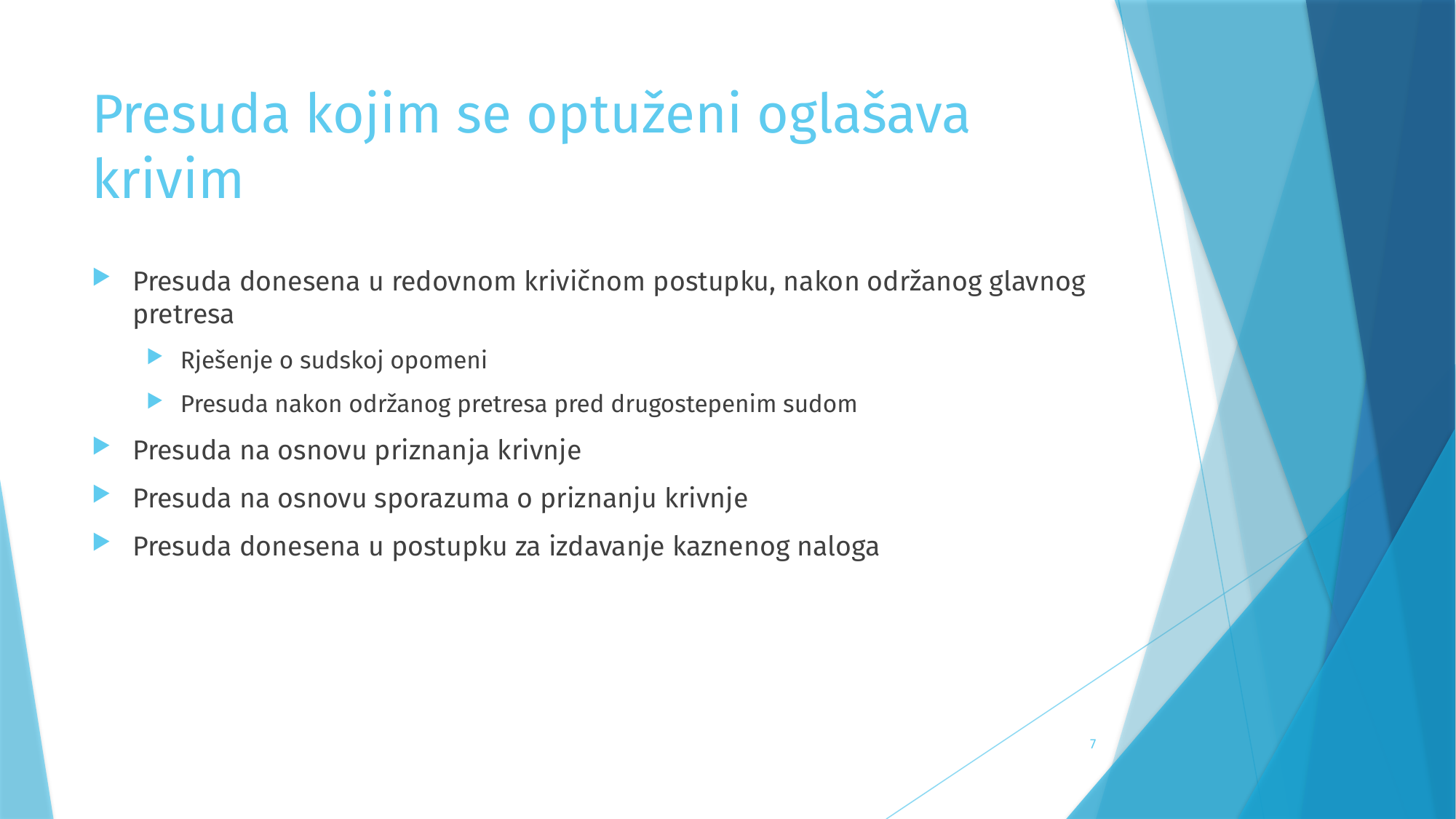

# Presuda kojim se optuženi oglašava krivim
Presuda donesena u redovnom krivičnom postupku, nakon održanog glavnog pretresa
Rješenje o sudskoj opomeni
Presuda nakon održanog pretresa pred drugostepenim sudom
Presuda na osnovu priznanja krivnje
Presuda na osnovu sporazuma o priznanju krivnje
Presuda donesena u postupku za izdavanje kaznenog naloga
7